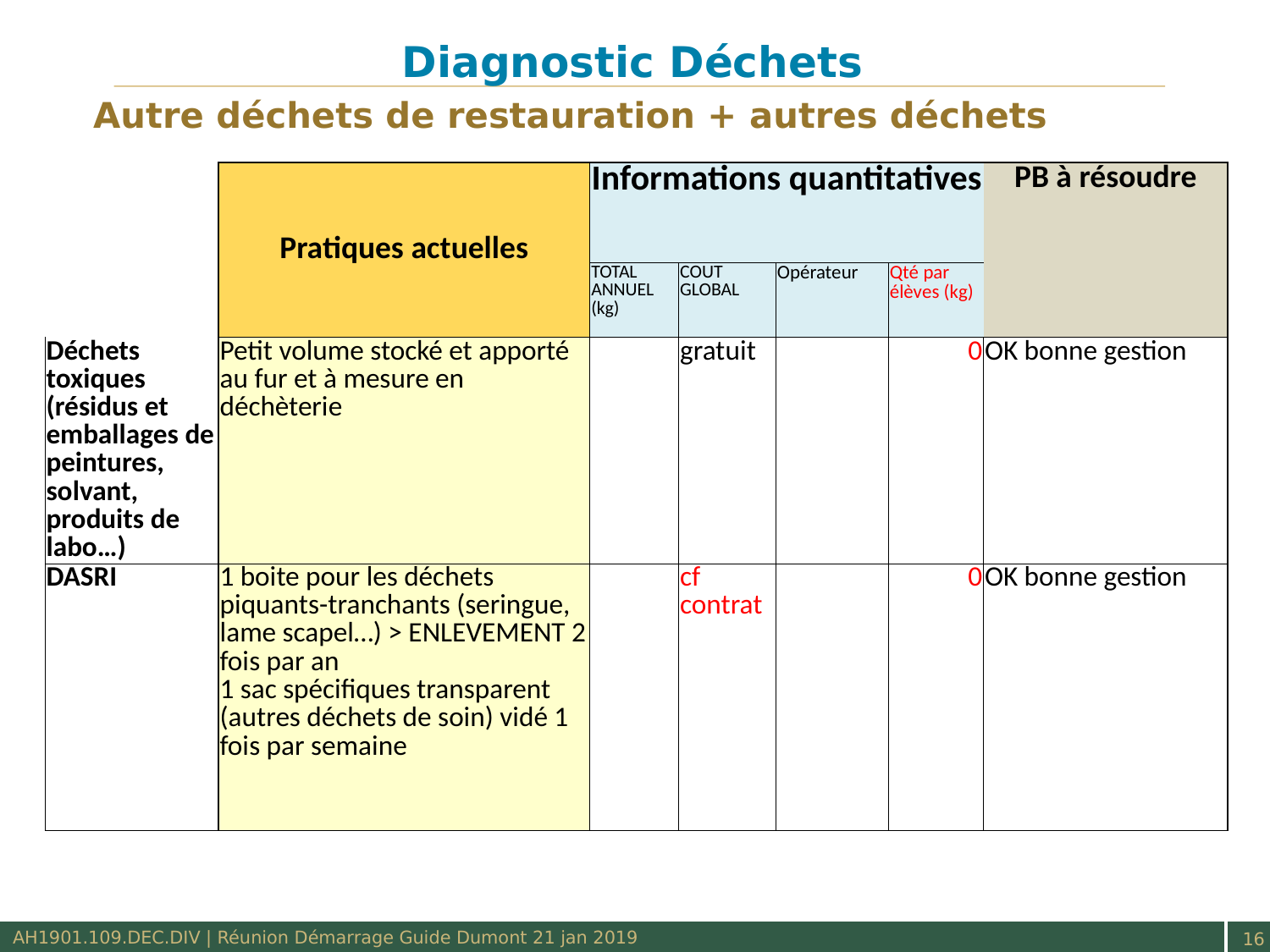

# Diagnostic Déchets
Autre déchets de restauration + autres déchets

|  | Pratiques actuelles | Informations quantitatives |  |  |  | PB à résoudre |
| --- | --- | --- | --- | --- | --- | --- |
|  |  |  |  |  |  |  |
|  |  | TOTAL ANNUEL (kg) | COUT GLOBAL | Opérateur | Qté par élèves (kg) |  |
| Déchets toxiques (résidus et emballages de peintures, solvant, produits de labo…) | Petit volume stocké et apporté au fur et à mesure en déchèterie |  | gratuit |  | 0 | OK bonne gestion |
| DASRI | 1 boite pour les déchets piquants-tranchants (seringue, lame scapel…) > ENLEVEMENT 2 fois par an 1 sac spécifiques transparent (autres déchets de soin) vidé 1 fois par semaine |  | cf contrat |  | 0 | OK bonne gestion |
AH1901.109.DEC.DIV | Réunion Démarrage Guide Dumont 21 jan 2019
16